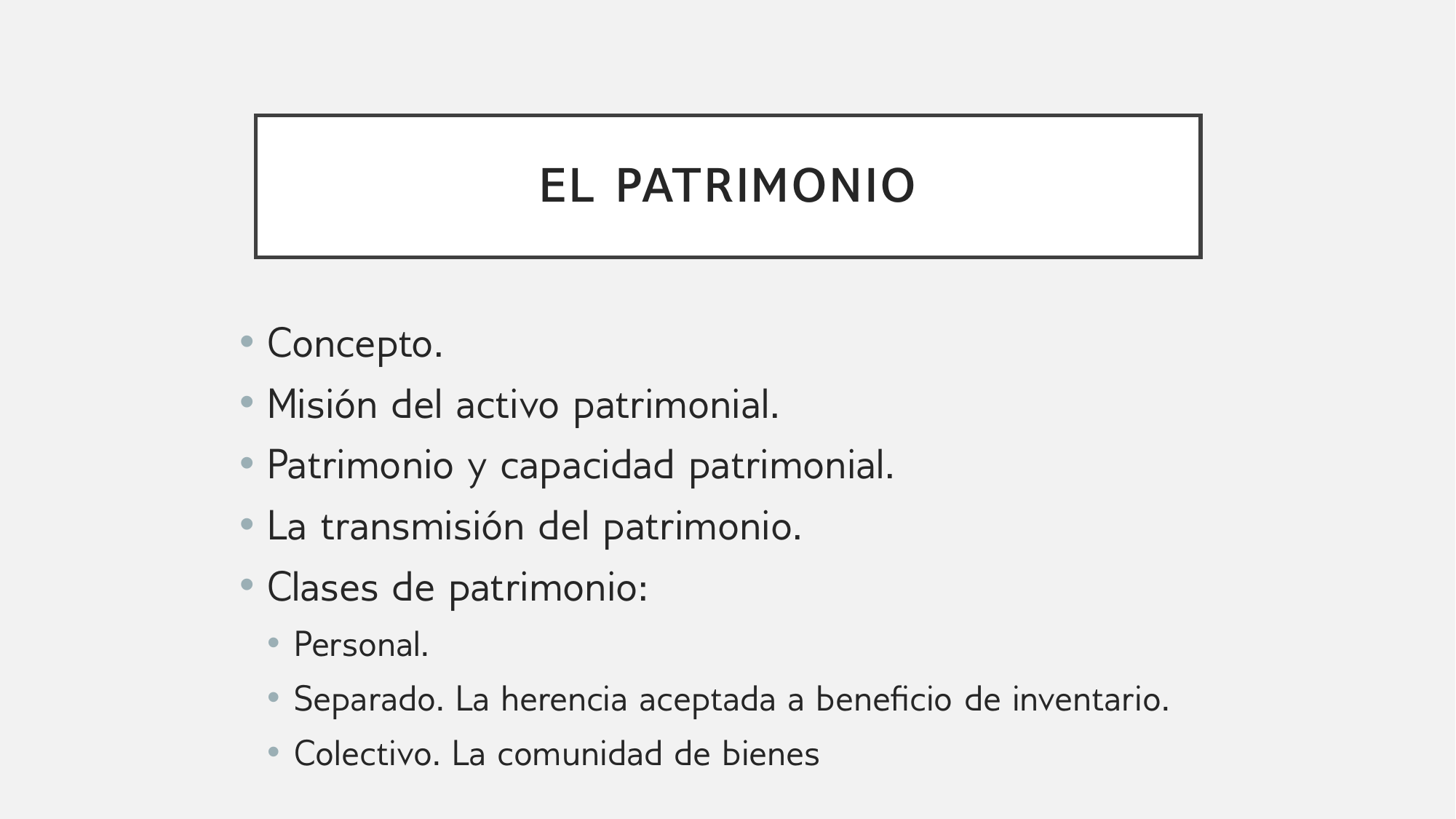

# EL PATRIMONIO
Concepto.
Misión del activo patrimonial.
Patrimonio y capacidad patrimonial.
La transmisión del patrimonio.
Clases de patrimonio:
Personal.
Separado. La herencia aceptada a beneficio de inventario.
Colectivo. La comunidad de bienes